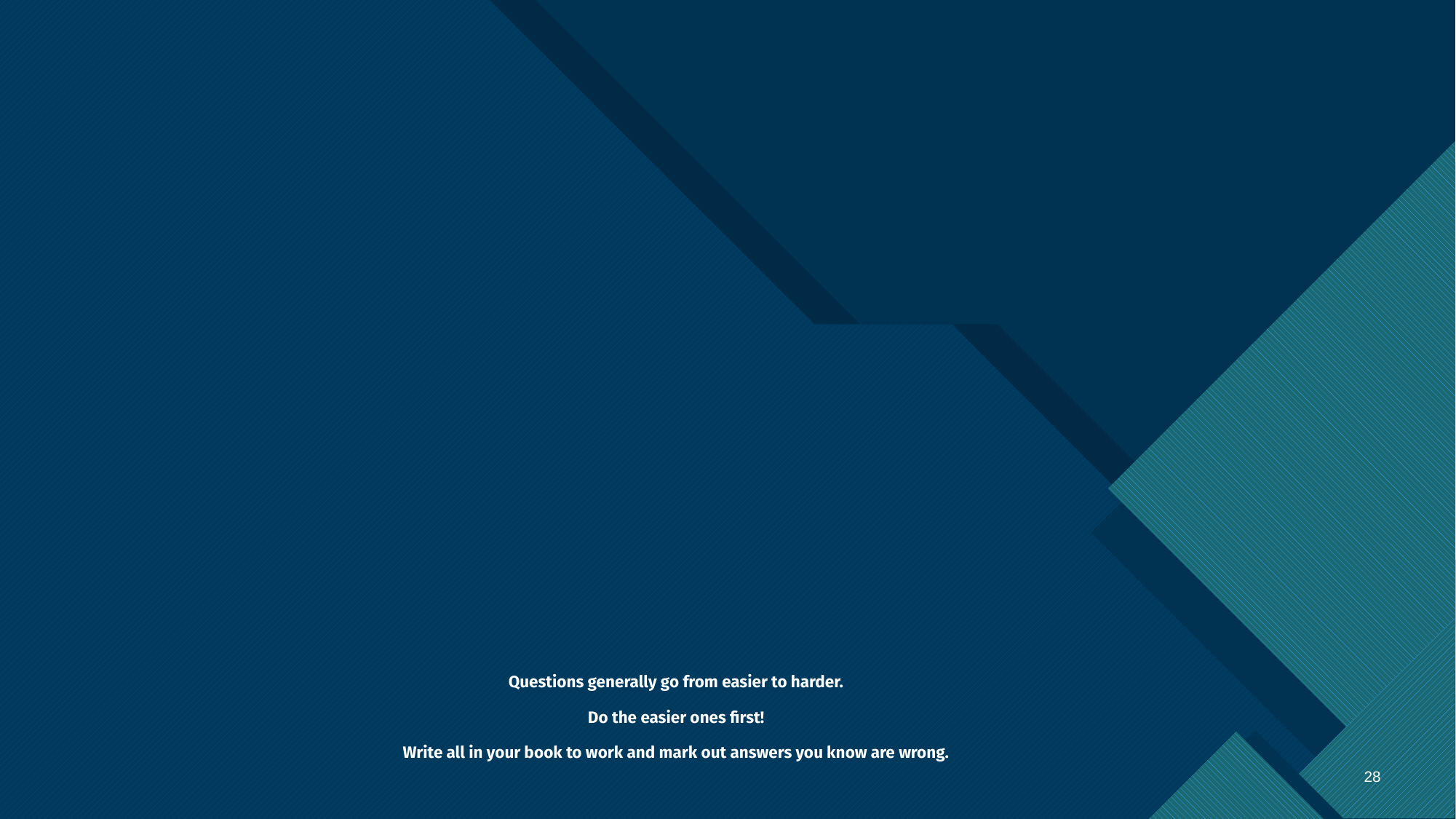

# Questions generally go from easier to harder. Do the easier ones first! Write all in your book to work and mark out answers you know are wrong.
28